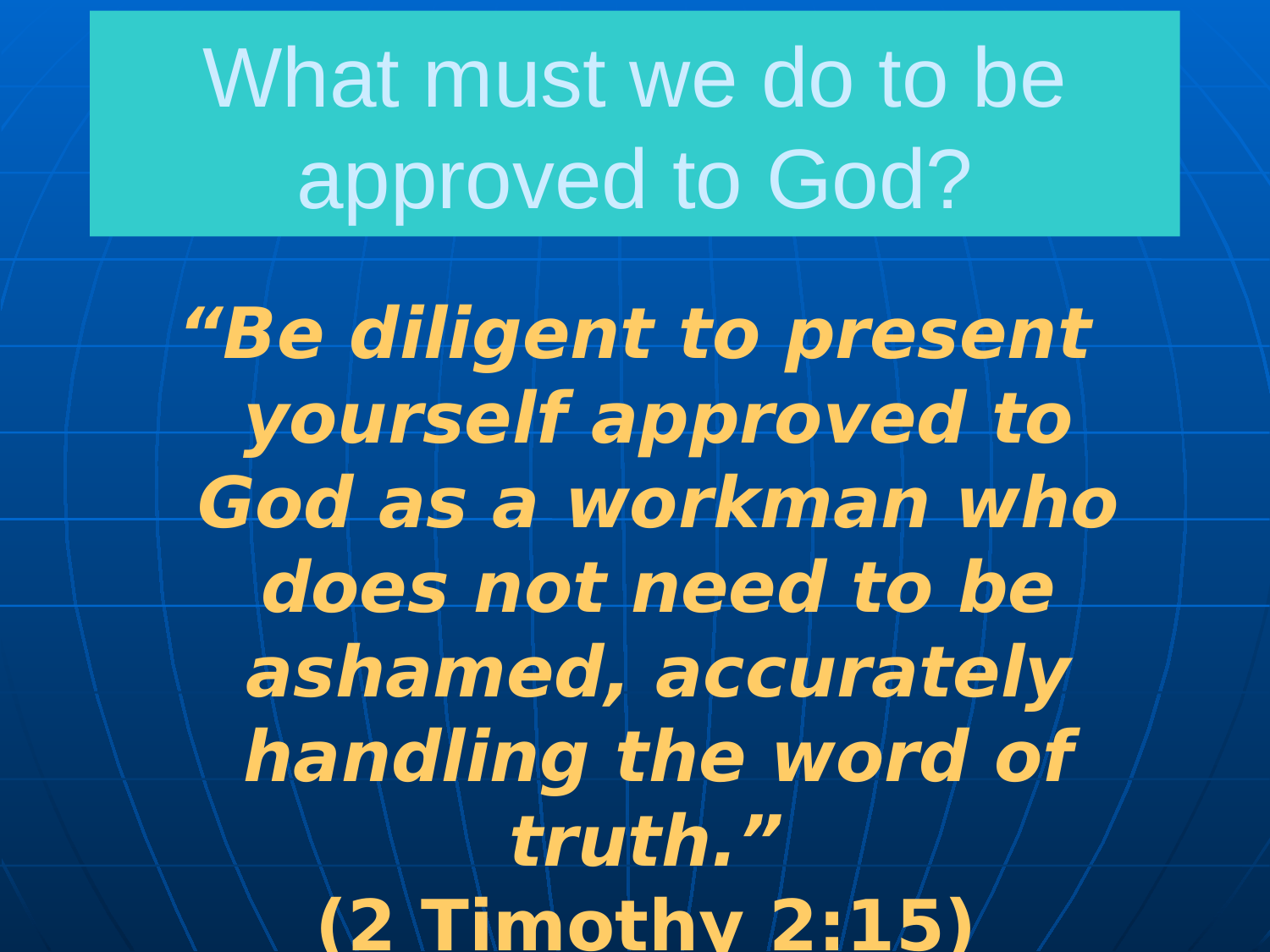

# What must we do to be approved to God?
“Be diligent to present yourself approved to God as a workman who does not need to be ashamed, accurately handling the word of truth.”
(2 Timothy 2:15)